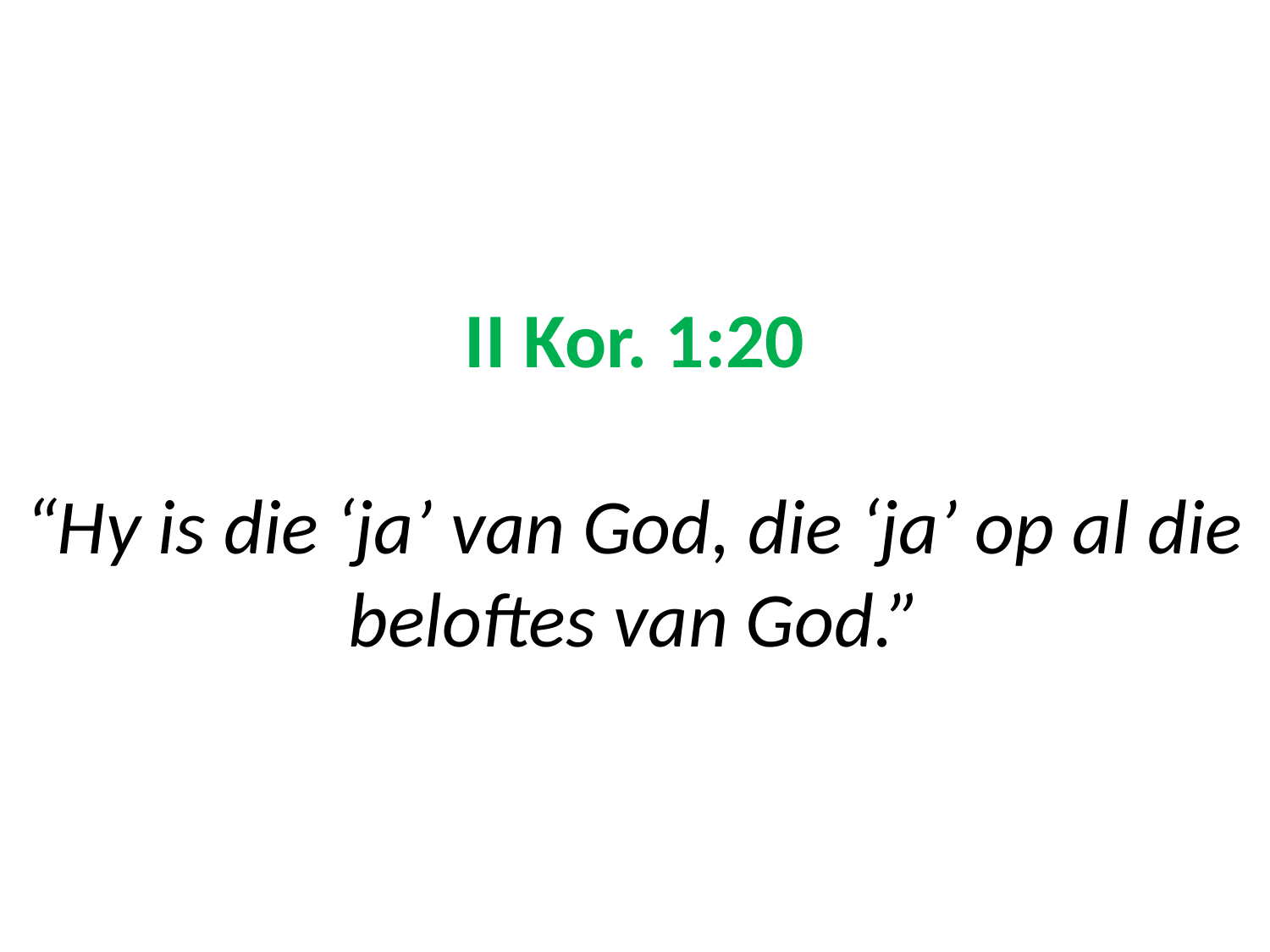

# II Kor. 1:20 “Hy is die ‘ja’ van God, die ‘ja’ op al die beloftes van God.”